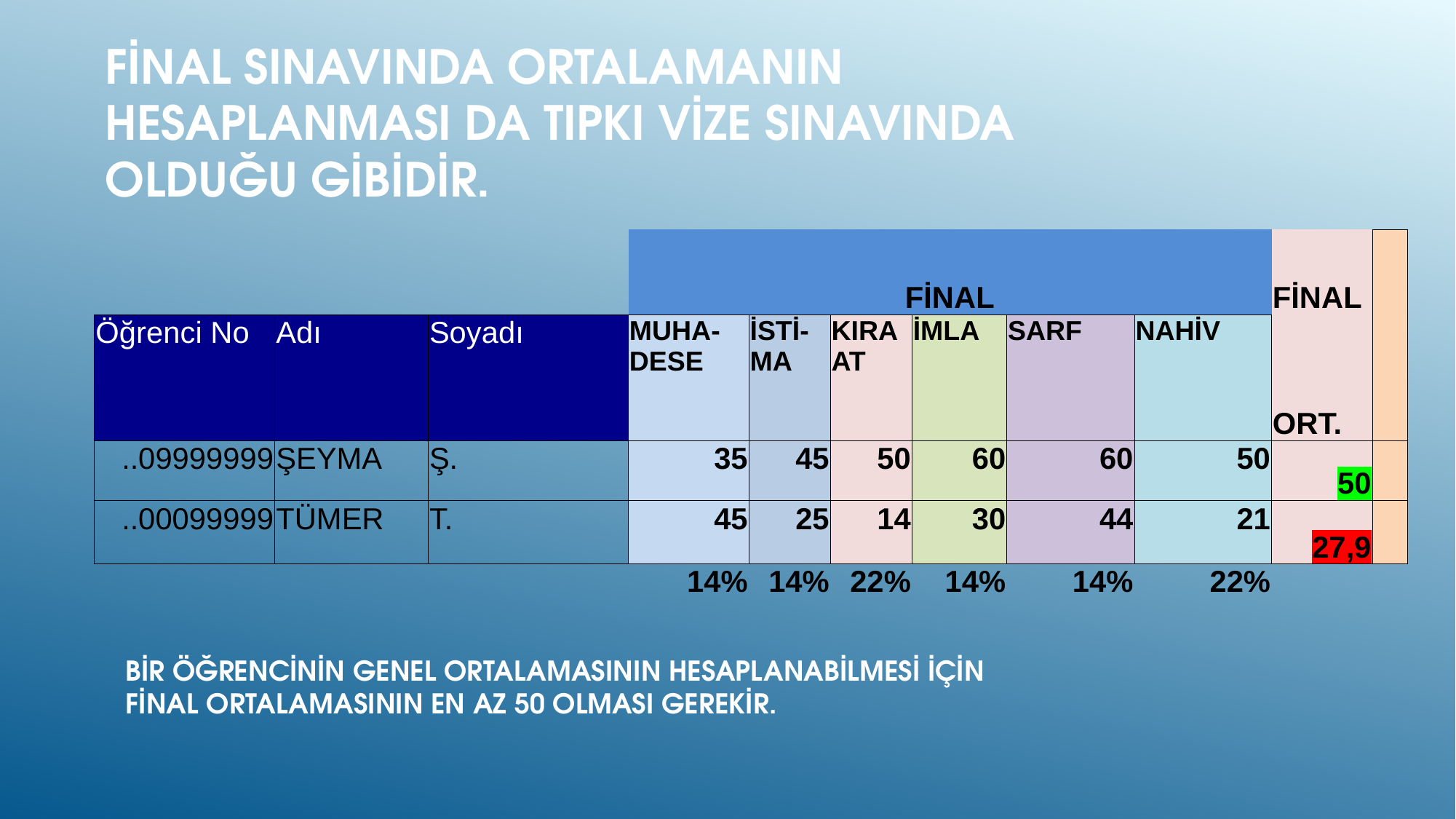

# FİNAL SINAVINDA ORTALAMANIN HESAPLANMASI DA TIPKI VİZE SINAVINDA OLDUĞU GİBİDİR.
|  |  |  | FİNAL |  |  |  |  |  | FİNAL |  |
| --- | --- | --- | --- | --- | --- | --- | --- | --- | --- | --- |
| Öğrenci No | Adı | Soyadı | MUHA-DESE | İSTİ-MA | KIRAAT | İMLA | SARF | NAHİV | ORT. |  |
| ..09999999 | ŞEYMA | Ş. | 35 | 45 | 50 | 60 | 60 | 50 | 50 |  |
| ..00099999 | TÜMER | T. | 45 | 25 | 14 | 30 | 44 | 21 | 27,9 |  |
|  |  |  | 14% | 14% | 22% | 14% | 14% | 22% |  |  |
BİR ÖĞRENCİNİN GENEL ORTALAMASININ HESAPLANABİLMESİ İÇİN
FİNAL ORTALAMASININ EN AZ 50 OLMASI GEREKİR.